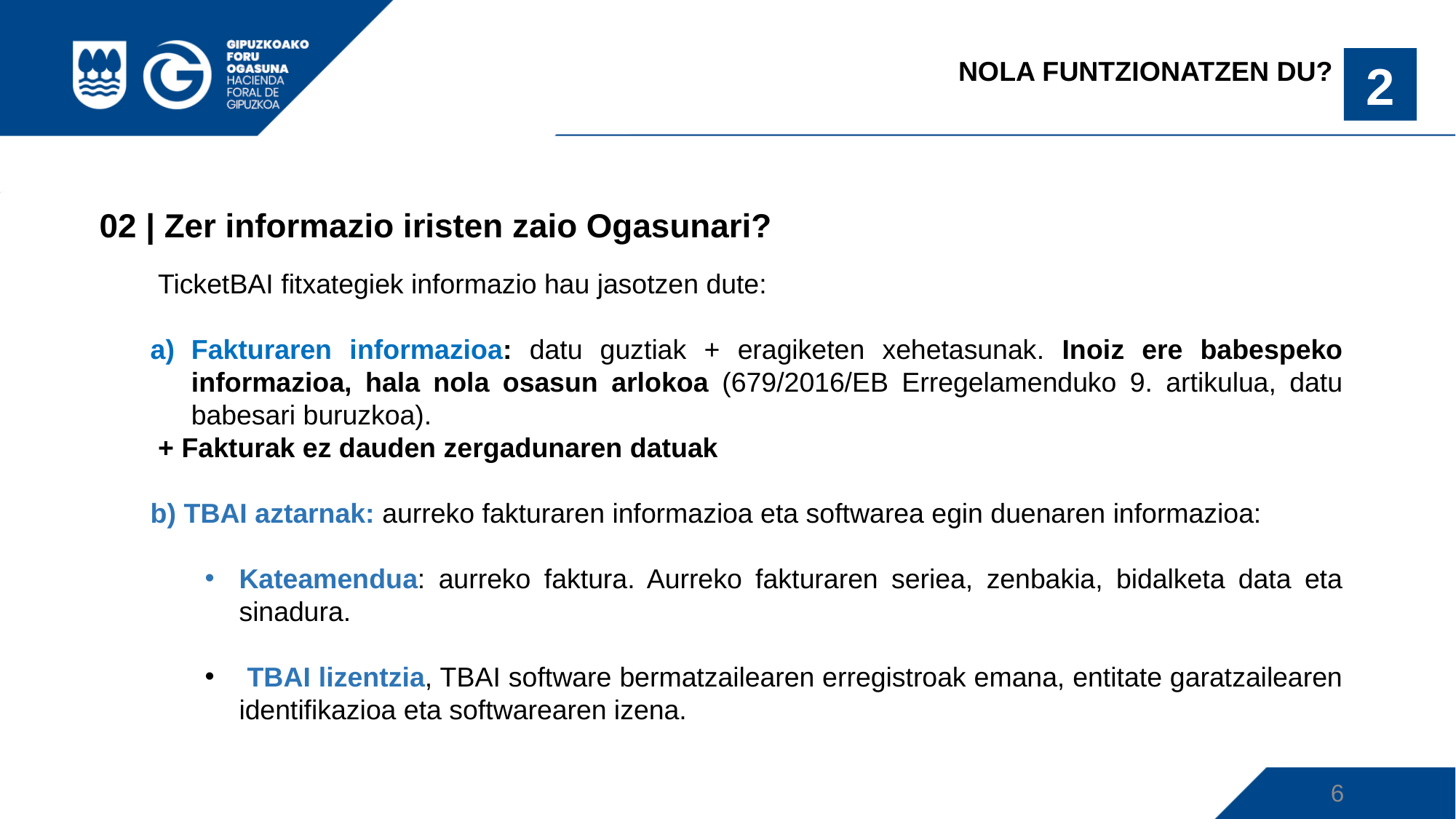

NOLA FUNTZIONATZEN DU?
2
  02 | Zer informazio iristen zaio Ogasunari?

 TicketBAI fitxategiek informazio hau jasotzen dute:

Fakturaren informazioa: datu guztiak + eragiketen xehetasunak. Inoiz ere babespeko informazioa, hala nola osasun arlokoa (679/2016/EB Erregelamenduko 9. artikulua, datu babesari buruzkoa).
 + Fakturak ez dauden zergadunaren datuak

b) TBAI aztarnak: aurreko fakturaren informazioa eta softwarea egin duenaren informazioa:

Kateamendua: aurreko faktura. Aurreko fakturaren seriea, zenbakia, bidalketa data eta sinadura.

 TBAI lizentzia, TBAI software bermatzailearen erregistroak emana, entitate garatzailearen identifikazioa eta softwarearen izena.

6